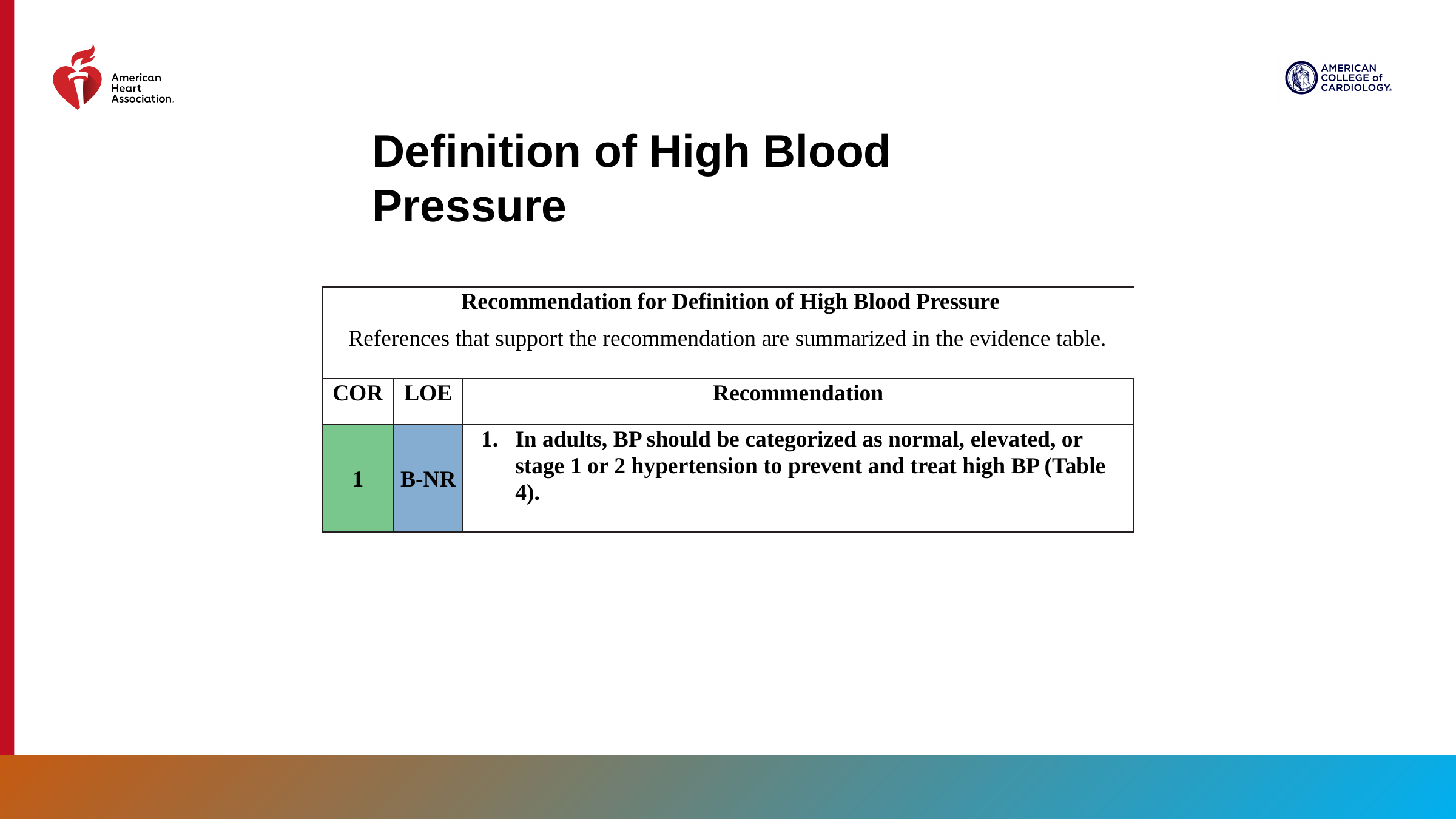

Definition of High Blood Pressure
| Recommendation for Definition of High Blood Pressure References that support the recommendation are summarized in the evidence table. |  |  |
| --- | --- | --- |
| COR | LOE | Recommendation |
| 1 | B-NR | In adults, BP should be categorized as normal, elevated, or stage 1 or 2 hypertension to prevent and treat high BP (Table 4). |